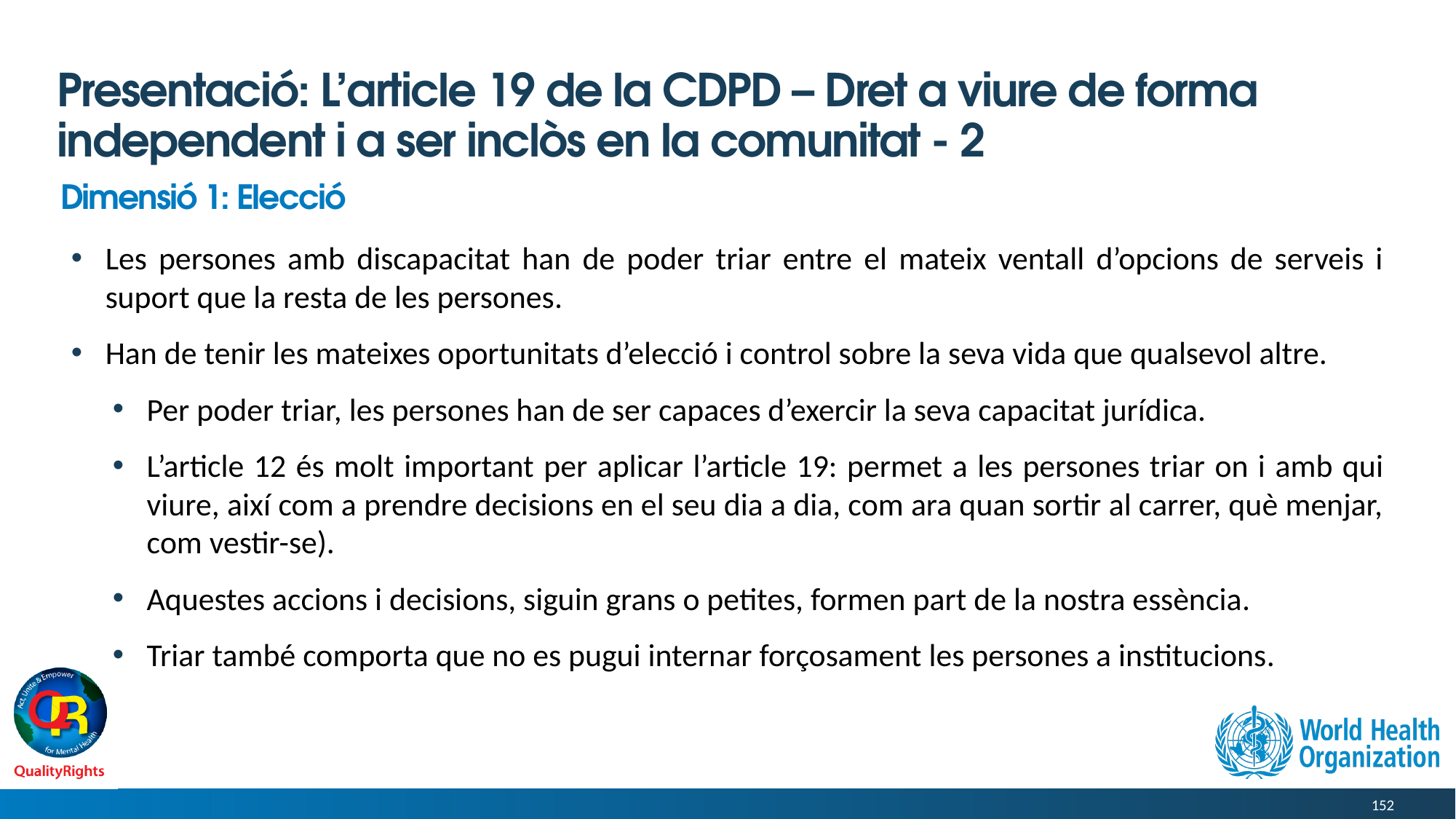

# Presentació: L’article 19 de la CDPD – Dret a viure de forma independent i a ser inclòs en la comunitat - 2
Dimensió 1: Elecció
Les persones amb discapacitat han de poder triar entre el mateix ventall d’opcions de serveis i suport que la resta de les persones.
Han de tenir les mateixes oportunitats d’elecció i control sobre la seva vida que qualsevol altre.
Per poder triar, les persones han de ser capaces d’exercir la seva capacitat jurídica.
L’article 12 és molt important per aplicar l’article 19: permet a les persones triar on i amb qui viure, així com a prendre decisions en el seu dia a dia, com ara quan sortir al carrer, què menjar, com vestir-se).
Aquestes accions i decisions, siguin grans o petites, formen part de la nostra essència.
Triar també comporta que no es pugui internar forçosament les persones a institucions.